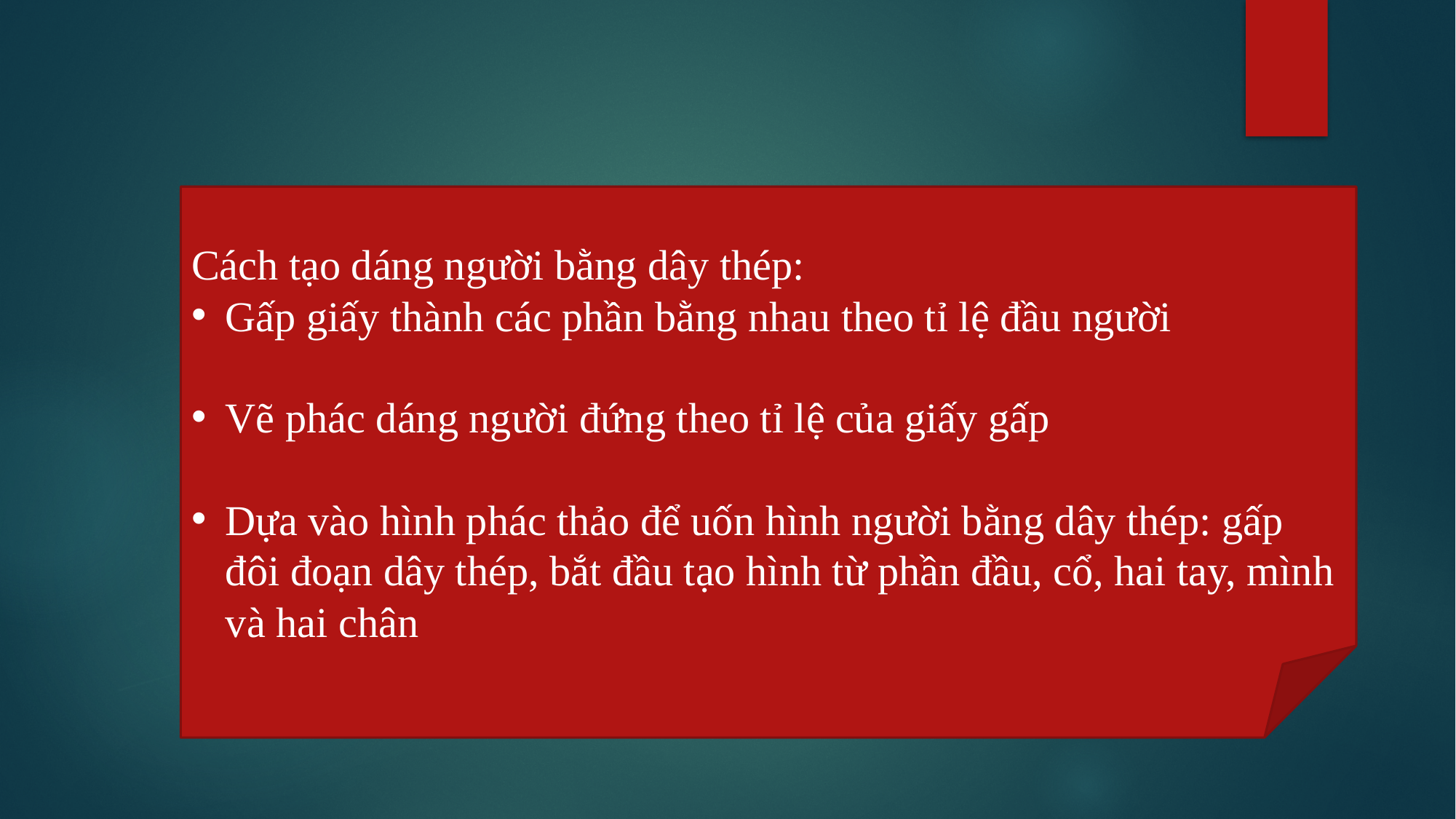

Cách tạo dáng người bằng dây thép:
Gấp giấy thành các phần bằng nhau theo tỉ lệ đầu người

Vẽ phác dáng người đứng theo tỉ lệ của giấy gấp

Dựa vào hình phác thảo để uốn hình người bằng dây thép: gấp đôi đoạn dây thép, bắt đầu tạo hình từ phần đầu, cổ, hai tay, mình và hai chân